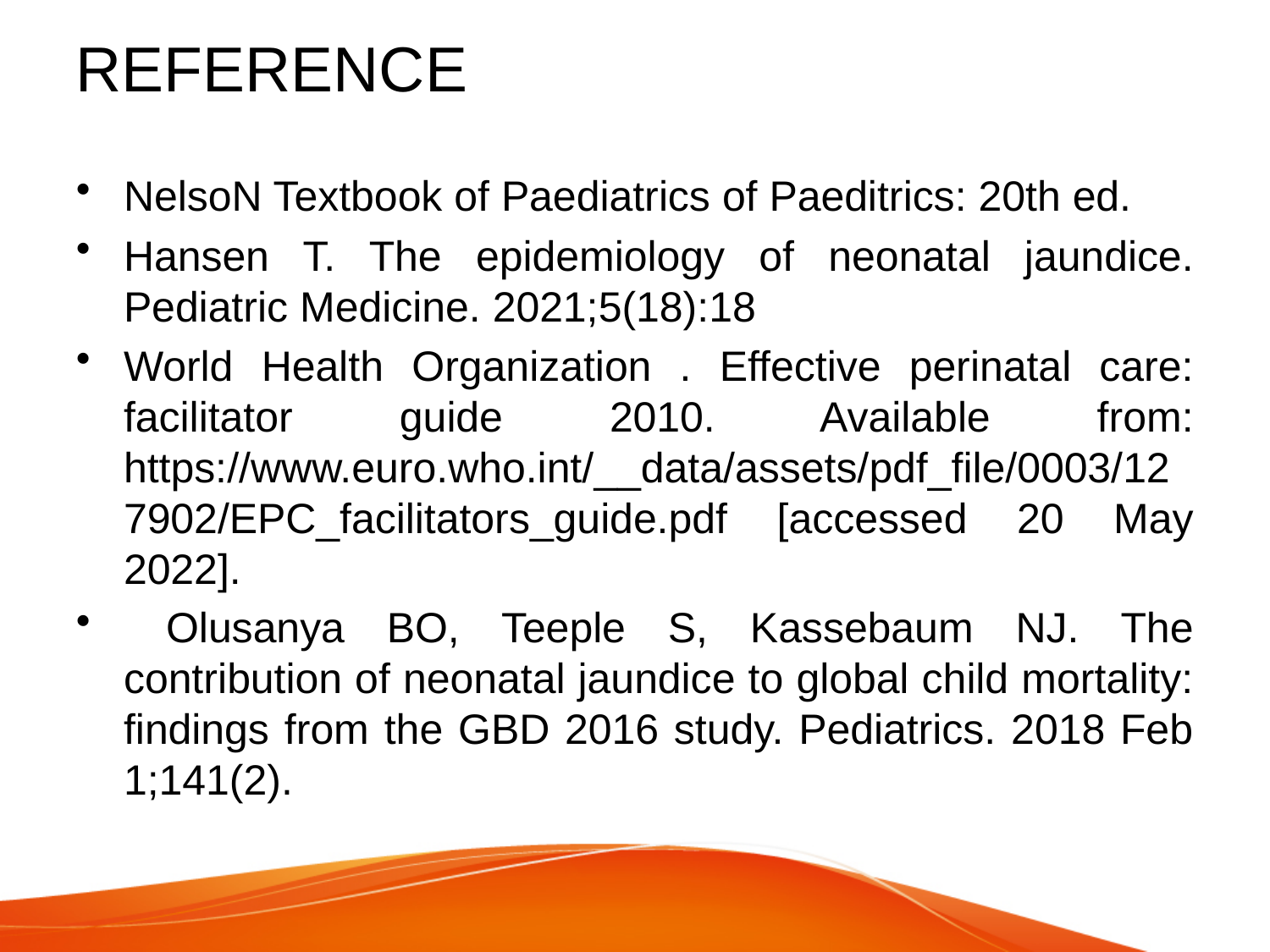

# REFERENCE
NelsoN Textbook of Paediatrics of Paeditrics: 20th ed.
Hansen T. The epidemiology of neonatal jaundice. Pediatric Medicine. 2021;5(18):18
World Health Organization . Effective perinatal care: facilitator guide 2010. Available from: https://www.euro.who.int/__data/assets/pdf_file/0003/127902/EPC_facilitators_guide.pdf [accessed 20 May 2022].
 Olusanya BO, Teeple S, Kassebaum NJ. The contribution of neonatal jaundice to global child mortality: findings from the GBD 2016 study. Pediatrics. 2018 Feb 1;141(2).